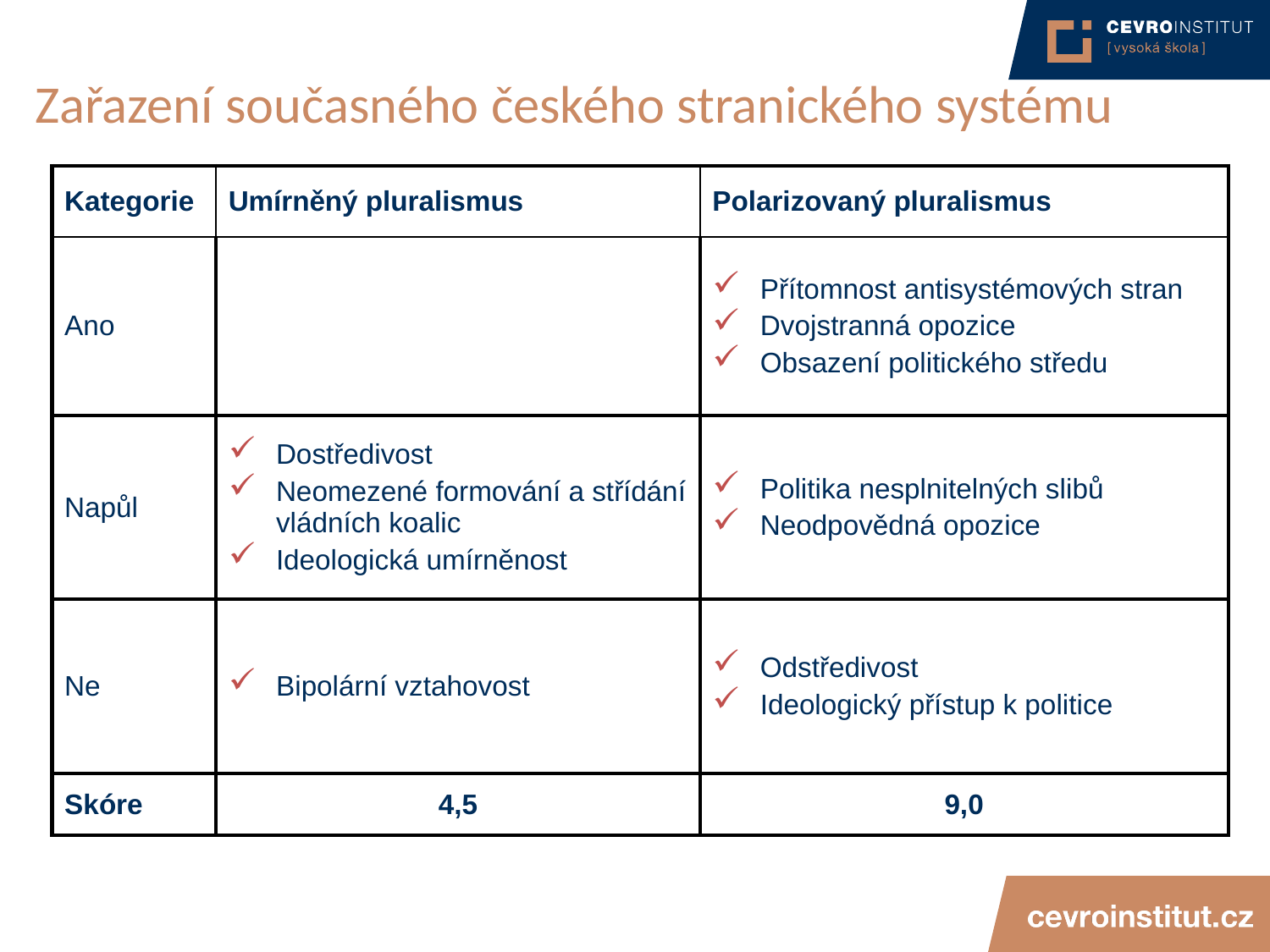

# Zařazení současného českého stranického systému
| Kategorie | Umírněný pluralismus | Polarizovaný pluralismus |
| --- | --- | --- |
| Ano |  | Přítomnost antisystémových stran Dvojstranná opozice Obsazení politického středu |
| Napůl | Dostředivost Neomezené formování a střídání vládních koalic Ideologická umírněnost | Politika nesplnitelných slibů Neodpovědná opozice |
| Ne | Bipolární vztahovost | Odstředivost Ideologický přístup k politice |
| Skóre | 4,5 | 9,0 |